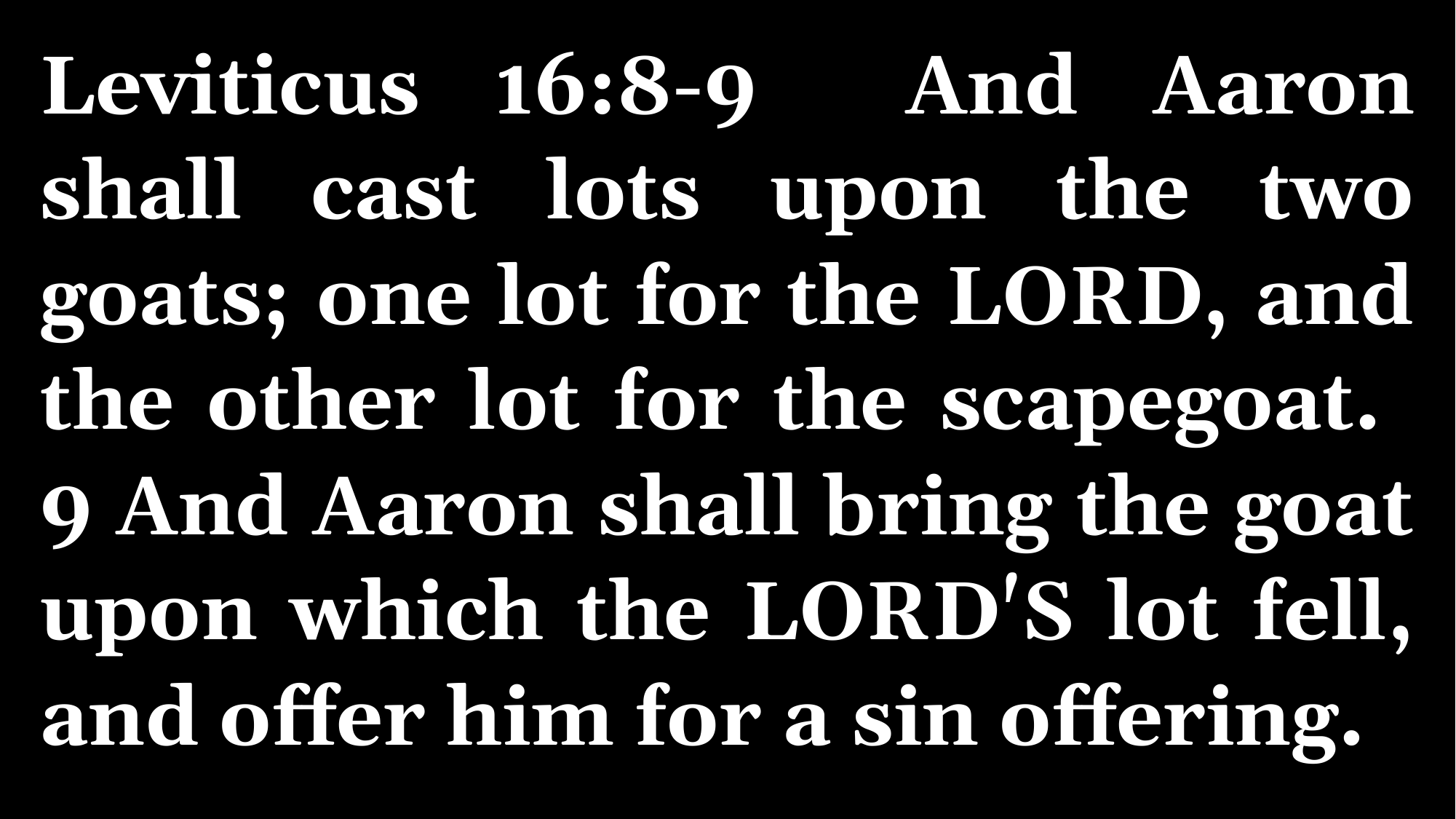

Leviticus 16:8-9  And Aaron shall cast lots upon the two goats; one lot for the LORD, and the other lot for the scapegoat.  9 And Aaron shall bring the goat upon which the LORD'S lot fell, and offer him for a sin offering.